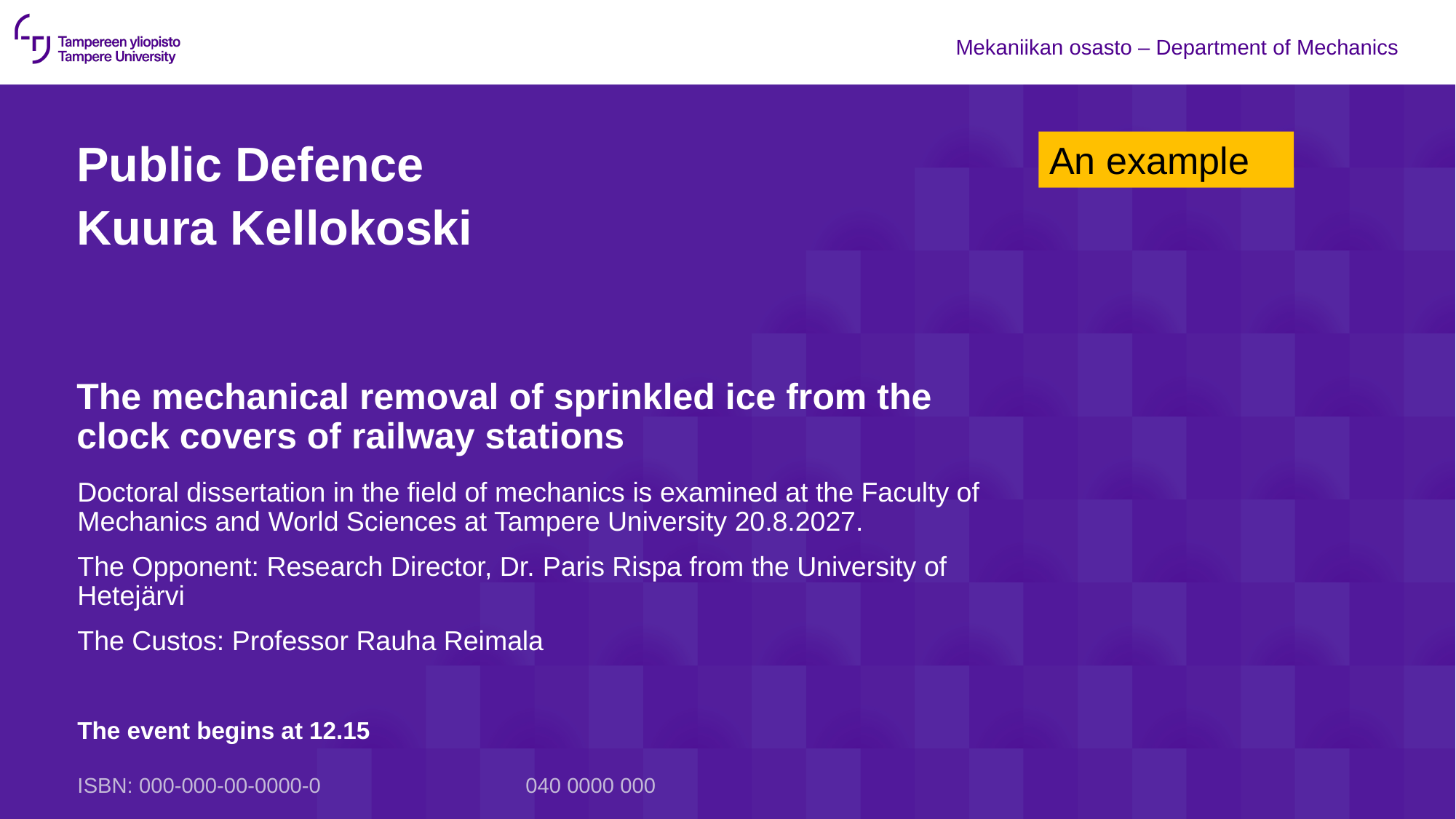

Mekaniikan osasto – Department of Mechanics
An example
Public Defence
Kuura Kellokoski
# The mechanical removal of sprinkled ice from the clock covers of railway stations
Doctoral dissertation in the field of mechanics is examined at the Faculty of Mechanics and World Sciences at Tampere University 20.8.2027.
The Opponent: Research Director, Dr. Paris Rispa from the University of Hetejärvi
The Custos: Professor Rauha Reimala
The event begins at 12.15
040 0000 000
ISBN: 000-000-00-0000-0